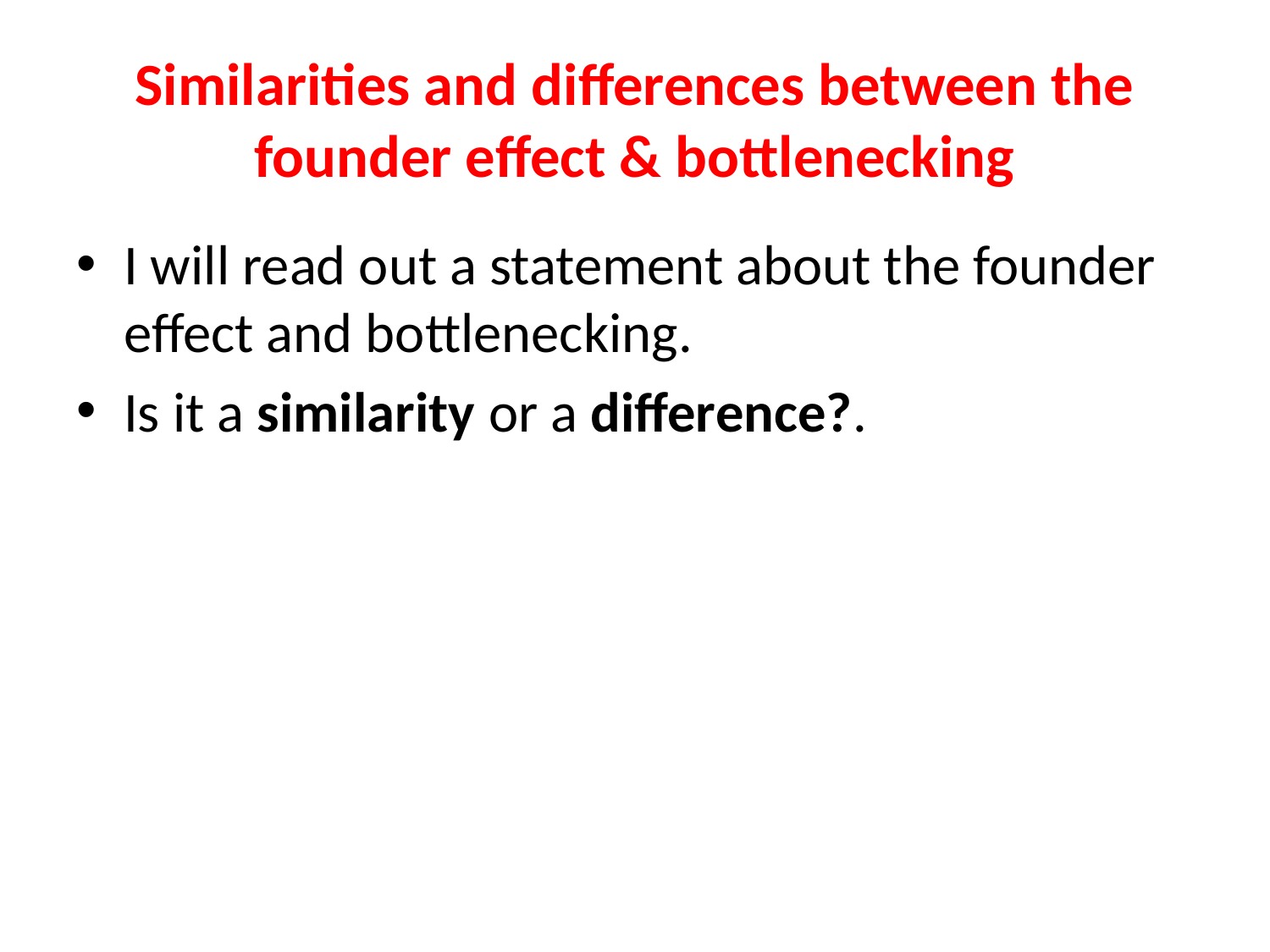

# Similarities and differences between the founder effect & bottlenecking
I will read out a statement about the founder effect and bottlenecking.
Is it a similarity or a difference?.